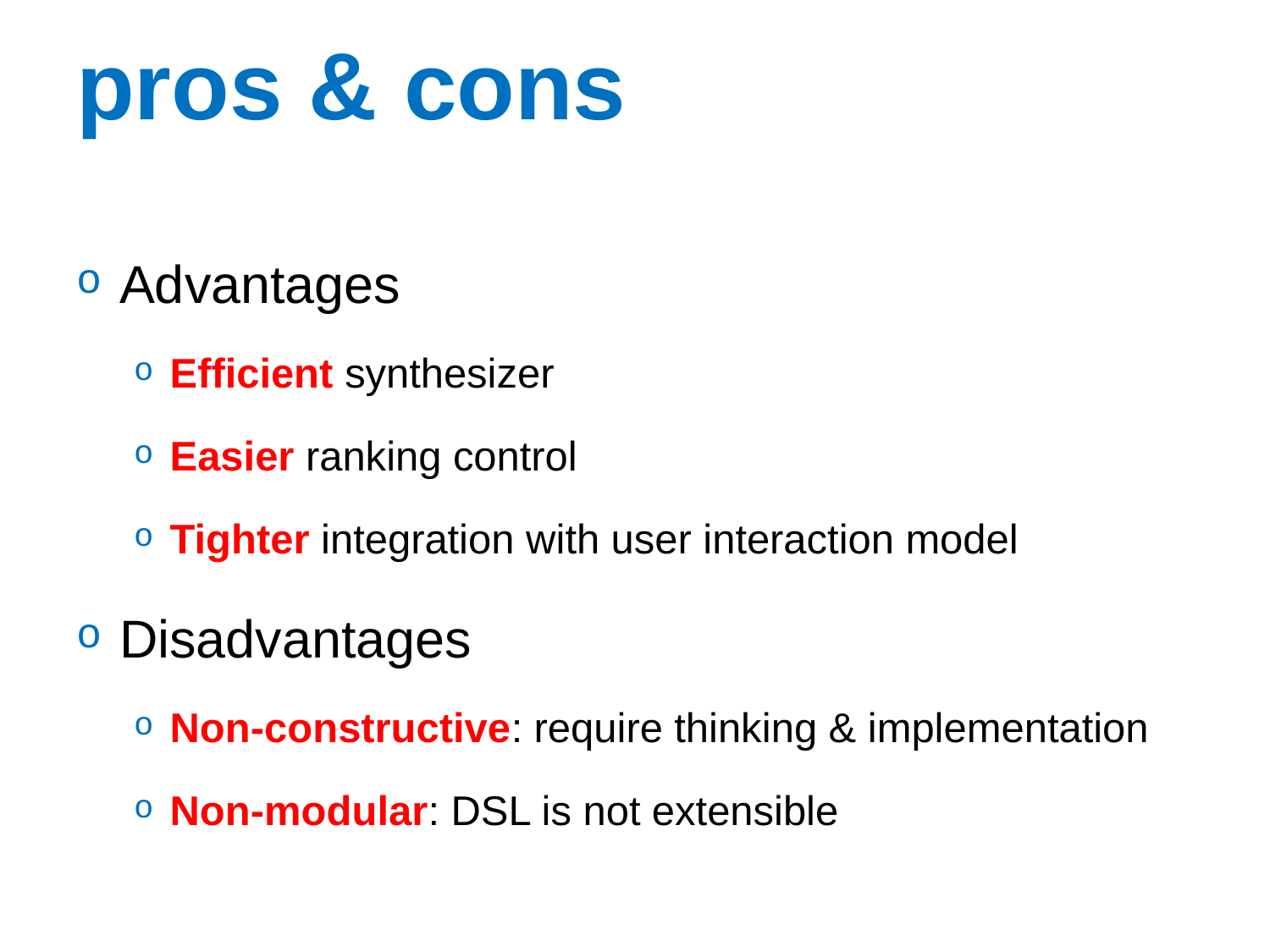

# pros & cons
Advantages
Efficient synthesizer
Easier ranking control
Tighter integration with user interaction model
Disadvantages
Non-constructive: require thinking & implementation
Non-modular: DSL is not extensible